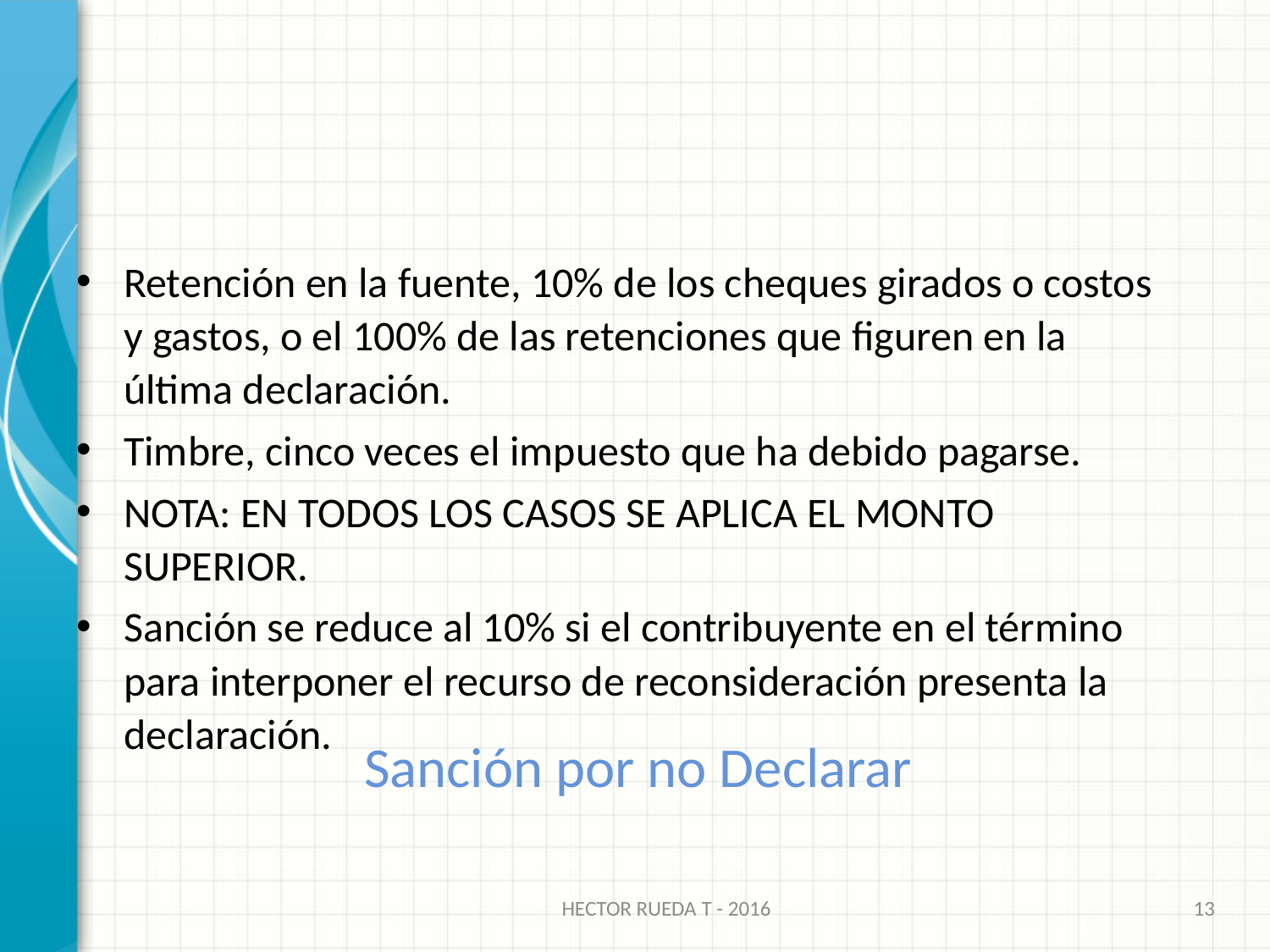

Retención en la fuente, 10% de los cheques girados o costos y gastos, o el 100% de las retenciones que figuren en la última declaración.
Timbre, cinco veces el impuesto que ha debido pagarse.
NOTA: EN TODOS LOS CASOS SE APLICA EL MONTO SUPERIOR.
Sanción se reduce al 10% si el contribuyente en el término para interponer el recurso de reconsideración presenta la declaración.
# Sanción por no Declarar
HECTOR RUEDA T - 2016
13